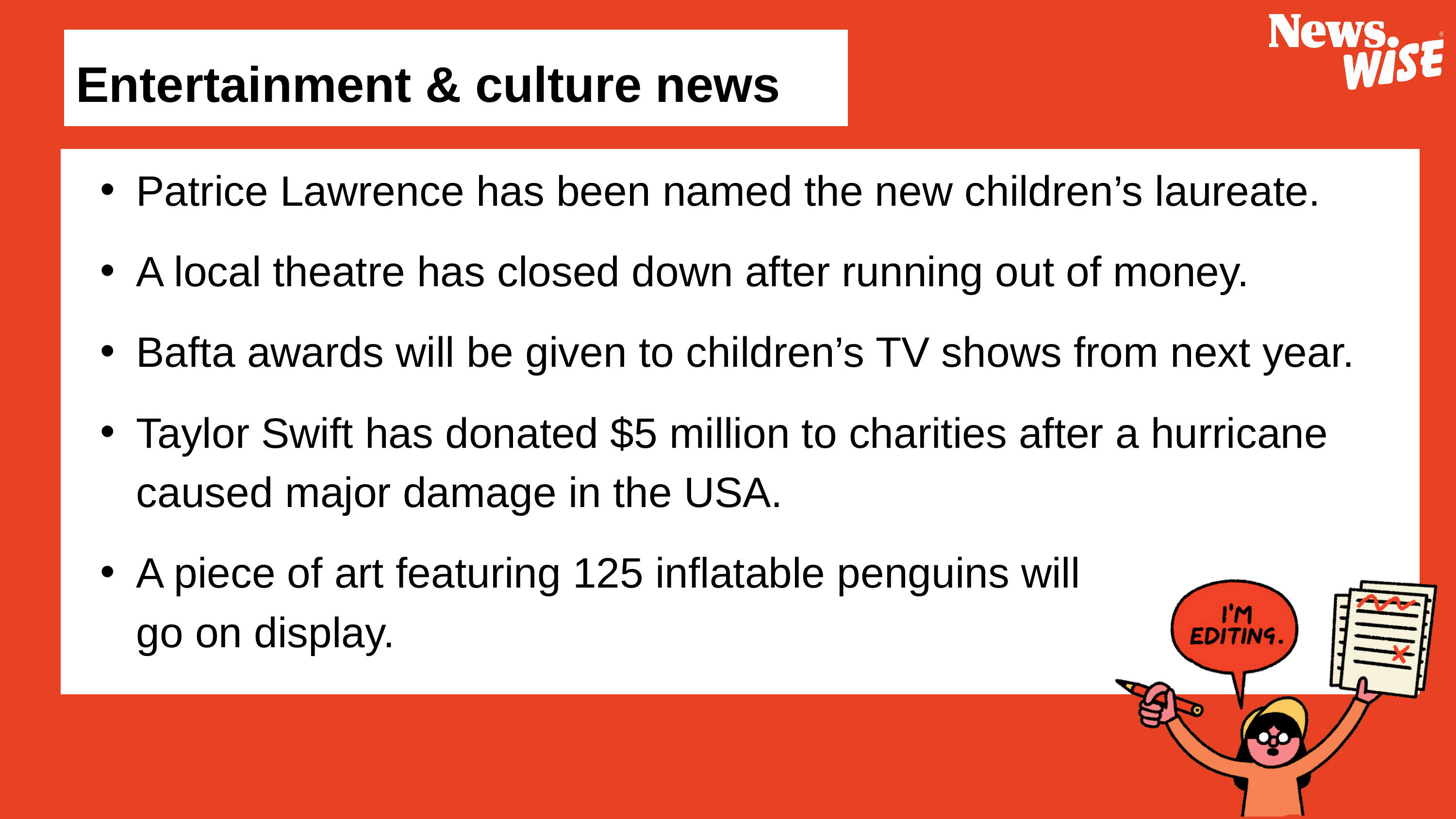

Entertainment & culture news

Patrice Lawrence has been named the new children’s laureate.

A local theatre has closed down after running out of money.

Bafta awards will be given to children’s TV shows from next year.

Taylor Swift has donated $5 million to charities after a hurricane caused major damage in the USA.

A piece of art featuring 125 inflatable penguins will
go on display.